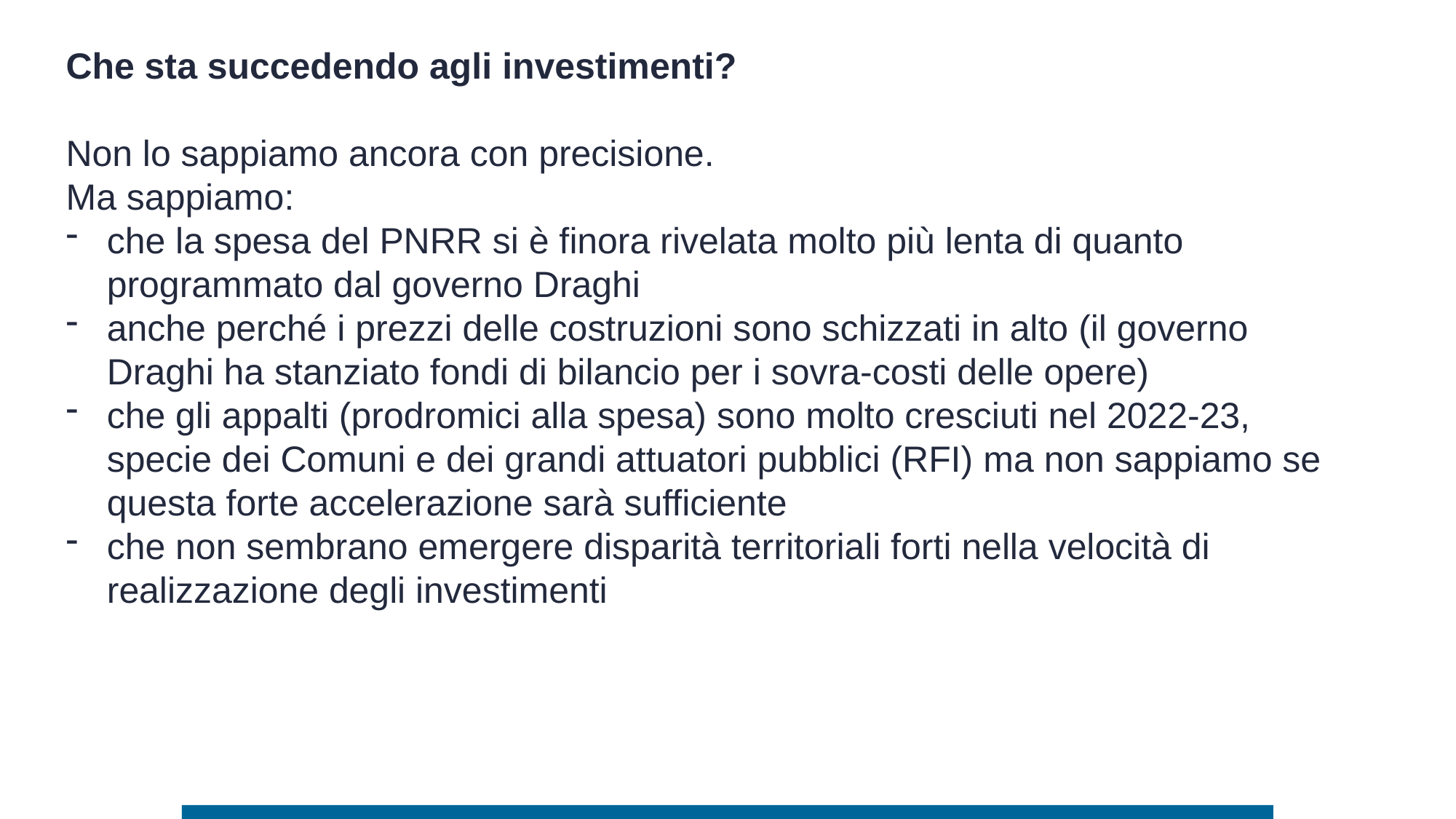

Che sta succedendo agli investimenti?

Non lo sappiamo ancora con precisione.
Ma sappiamo:
che la spesa del PNRR si è finora rivelata molto più lenta di quanto programmato dal governo Draghi
anche perché i prezzi delle costruzioni sono schizzati in alto (il governo Draghi ha stanziato fondi di bilancio per i sovra-costi delle opere)
che gli appalti (prodromici alla spesa) sono molto cresciuti nel 2022-23, specie dei Comuni e dei grandi attuatori pubblici (RFI) ma non sappiamo se questa forte accelerazione sarà sufficiente
che non sembrano emergere disparità territoriali forti nella velocità di realizzazione degli investimenti